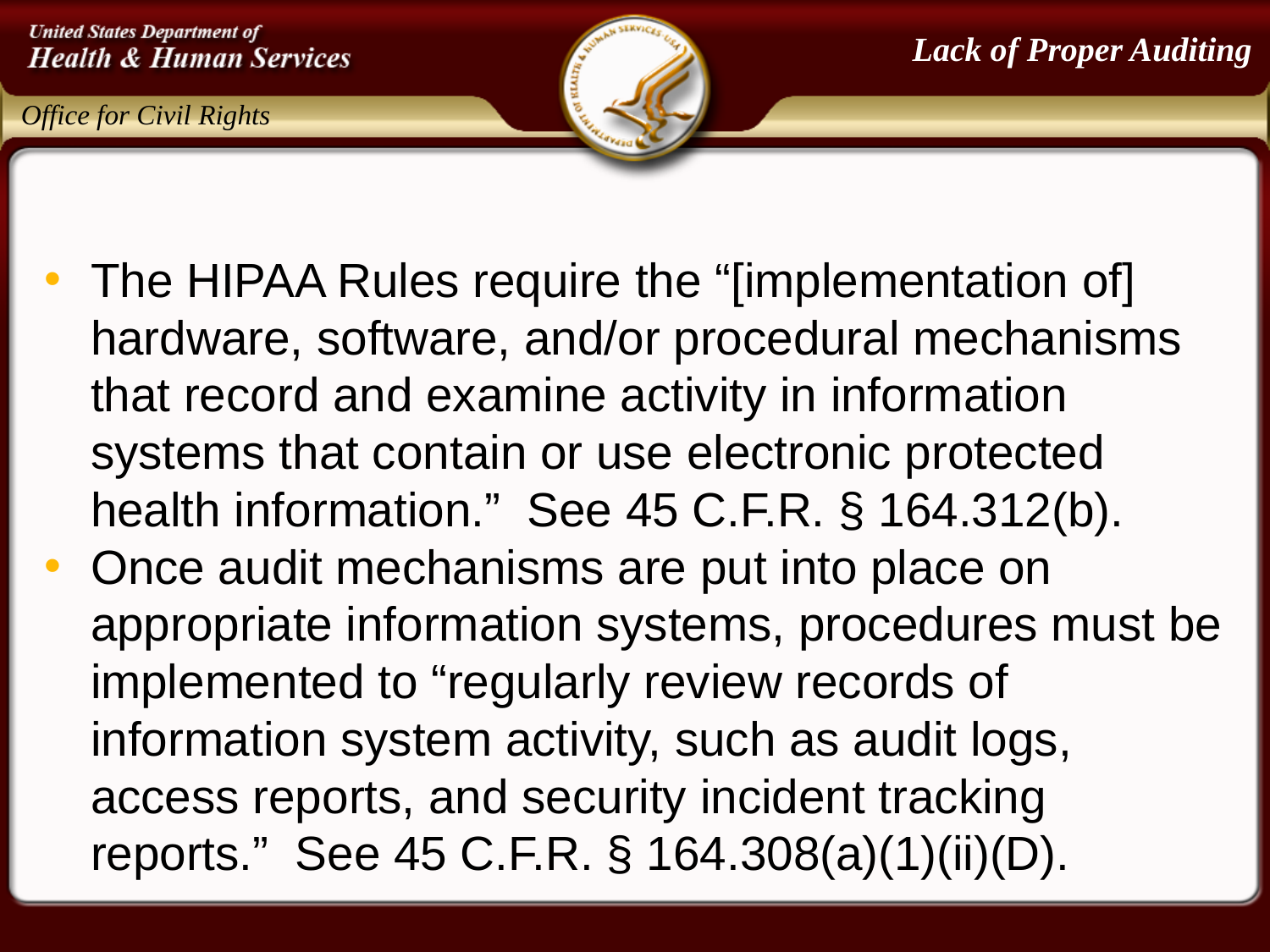

# Lack of Proper Auditing
The HIPAA Rules require the “[implementation of] hardware, software, and/or procedural mechanisms that record and examine activity in information systems that contain or use electronic protected health information.”  See 45 C.F.R. § 164.312(b).
Once audit mechanisms are put into place on appropriate information systems, procedures must be implemented to “regularly review records of information system activity, such as audit logs, access reports, and security incident tracking reports.”  See 45 C.F.R. § 164.308(a)(1)(ii)(D).